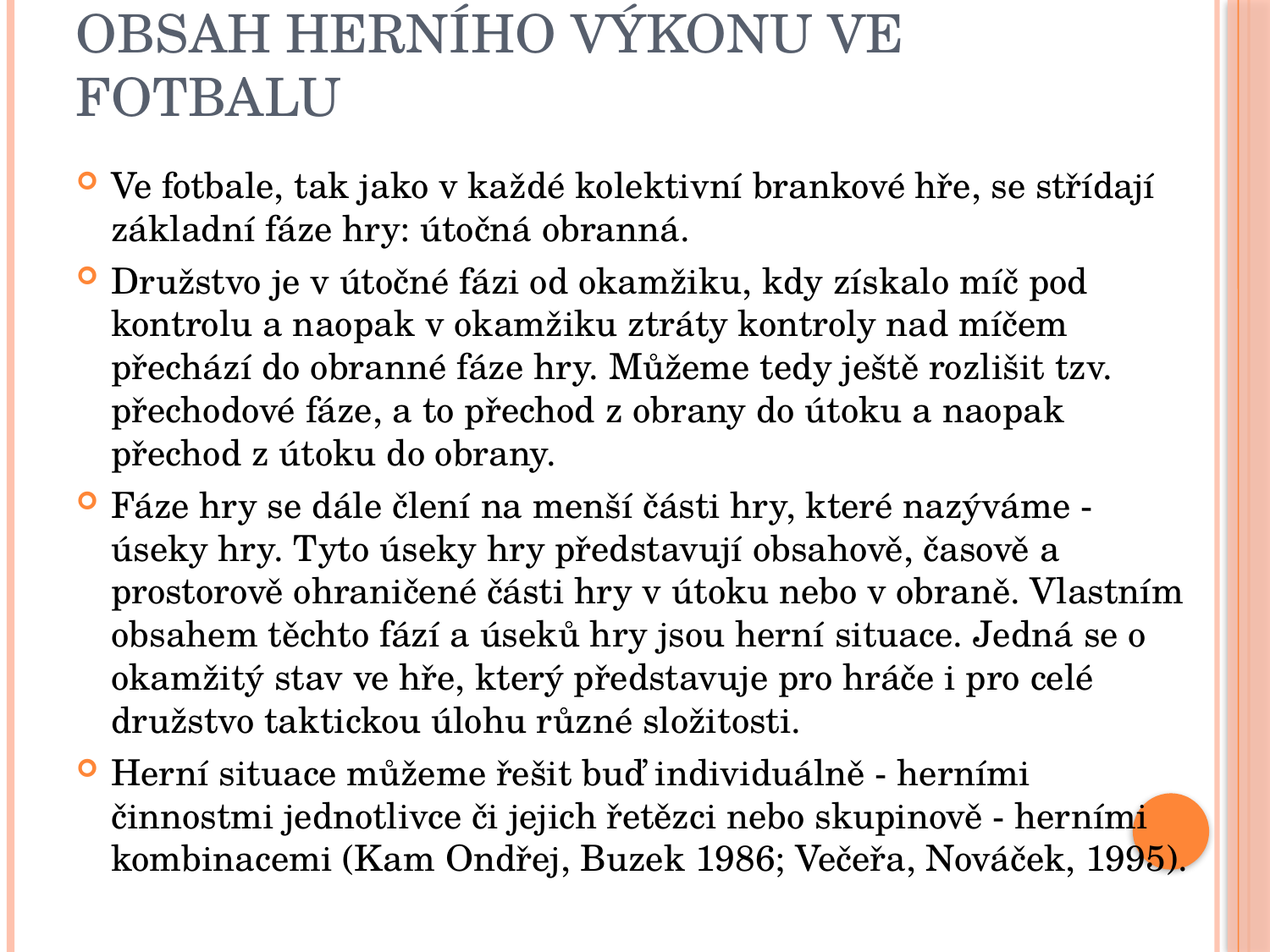

# Obsah herního výkonu ve fotbalu
Ve fotbale, tak jako v každé kolektivní brankové hře, se střídají základní fáze hry: útočná obranná.
Družstvo je v útočné fázi od okamžiku, kdy získalo míč pod kontrolu a naopak v okamžiku ztráty kontroly nad míčem přechází do obranné fáze hry. Můžeme tedy ještě rozlišit tzv. přechodové fáze, a to přechod z obrany do útoku a naopak přechod z útoku do obrany.
Fáze hry se dále člení na menší části hry, které nazýváme - úseky hry. Tyto úseky hry představují obsahově, časově a prostorově ohraničené části hry v útoku nebo v obraně. Vlastním obsahem těchto fází a úseků hry jsou herní situace. Jedná se o okamžitý stav ve hře, který představuje pro hráče i pro celé družstvo taktickou úlohu různé složitosti.
Herní situace můžeme řešit buď individuálně - herními činnostmi jednotlivce či jejich řetězci nebo skupinově - herními kombinacemi (Kam Ondřej, Buzek 1986; Večeřa, Nováček, 1995).